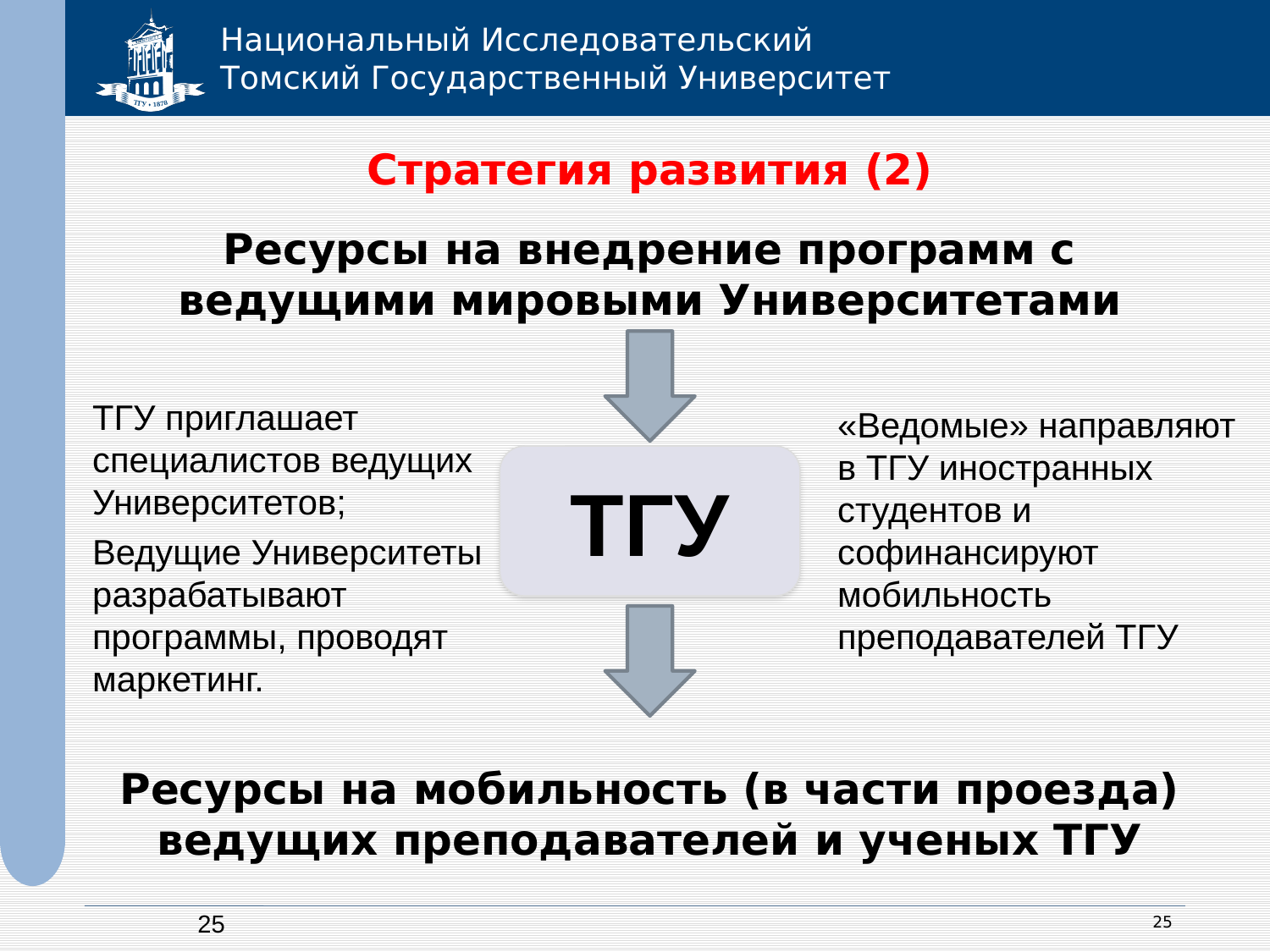

# Стратегия развития (2)
Ресурсы на внедрение программ с ведущими мировыми Университетами

ТГУ приглашает специалистов ведущих Университетов;
Ведущие Университеты разрабатывают программы, проводят маркетинг.
«Ведомые» направляют в ТГУ иностранных студентов и софинансируют мобильность преподавателей ТГУ
ТГУ

Ресурсы на мобильность (в части проезда) ведущих преподавателей и ученых ТГУ
25